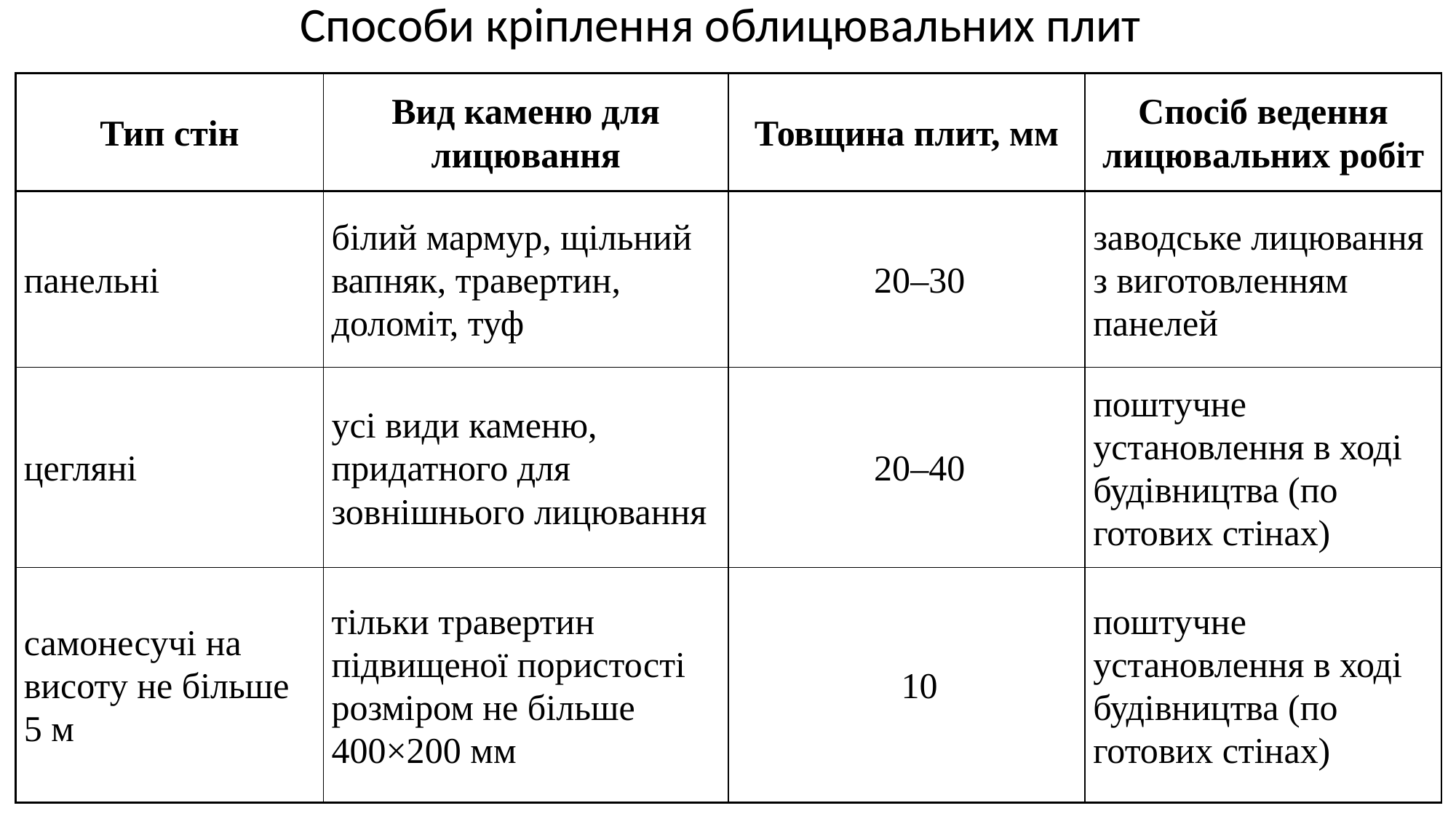

# Способи кріплення облицювальних плит
| Тип стін | Вид каменю для лицювання | Товщина плит, мм | Спосіб ведення лицювальних робіт |
| --- | --- | --- | --- |
| панельні | білий мармур, щільний вапняк, травертин, доломіт, туф | 20–30 | заводське лицювання з виготовленням панелей |
| цегляні | усі види каменю, придатного для зовнішнього лицювання | 20–40 | поштучне установлення в ході будівництва (по готових стінах) |
| самонесучі на висоту не більше 5 м | тільки травертин підвищеної пористості розміром не більше 400×200 мм | 10 | поштучне установлення в ході будівництва (по готових стінах) |